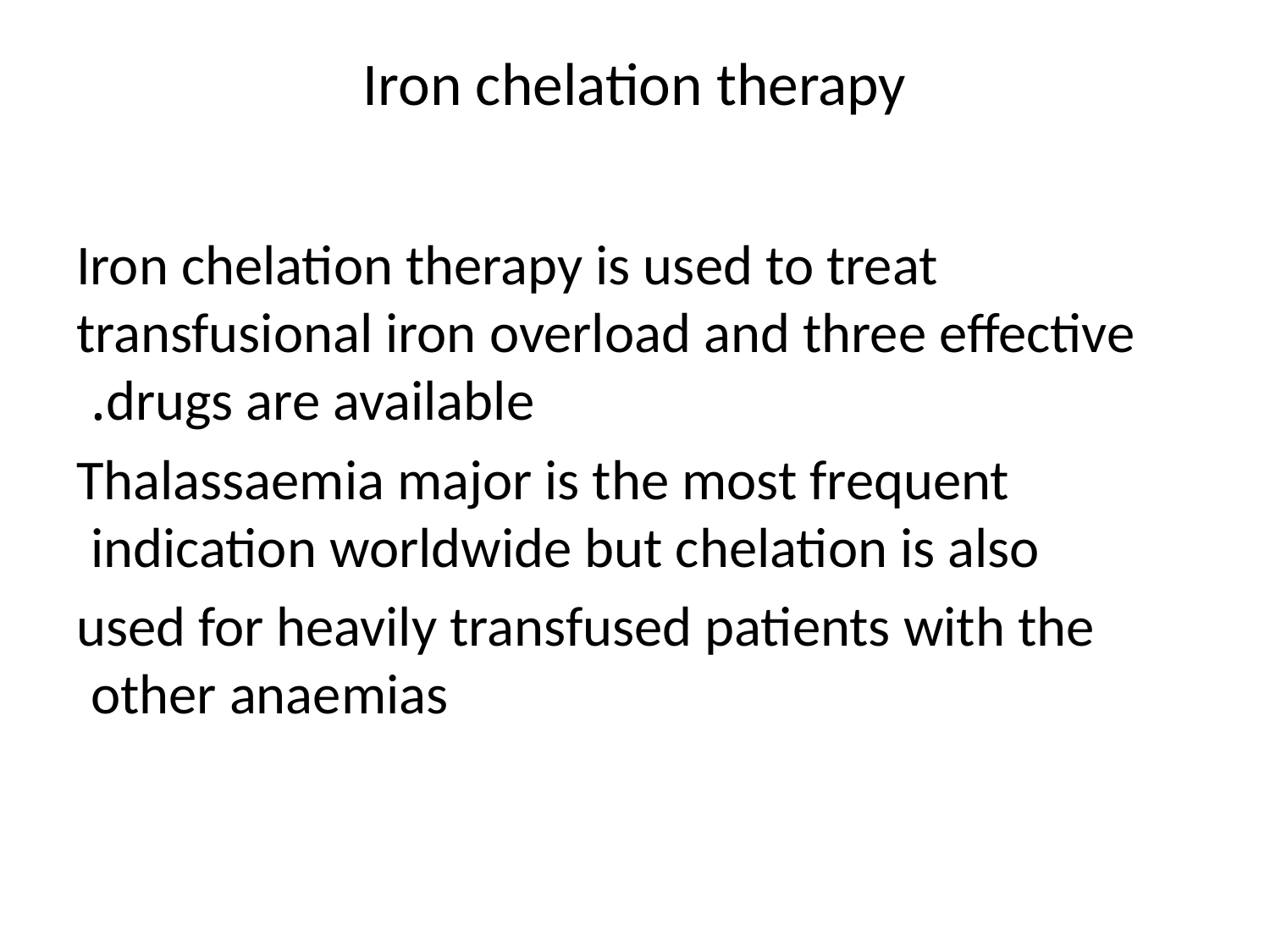

# Iron chelation therapy
Iron chelation therapy is used to treat transfusional iron overload and three effective drugs are available.
Thalassaemia major is the most frequent indication worldwide but chelation is also
used for heavily transfused patients with the other anaemias